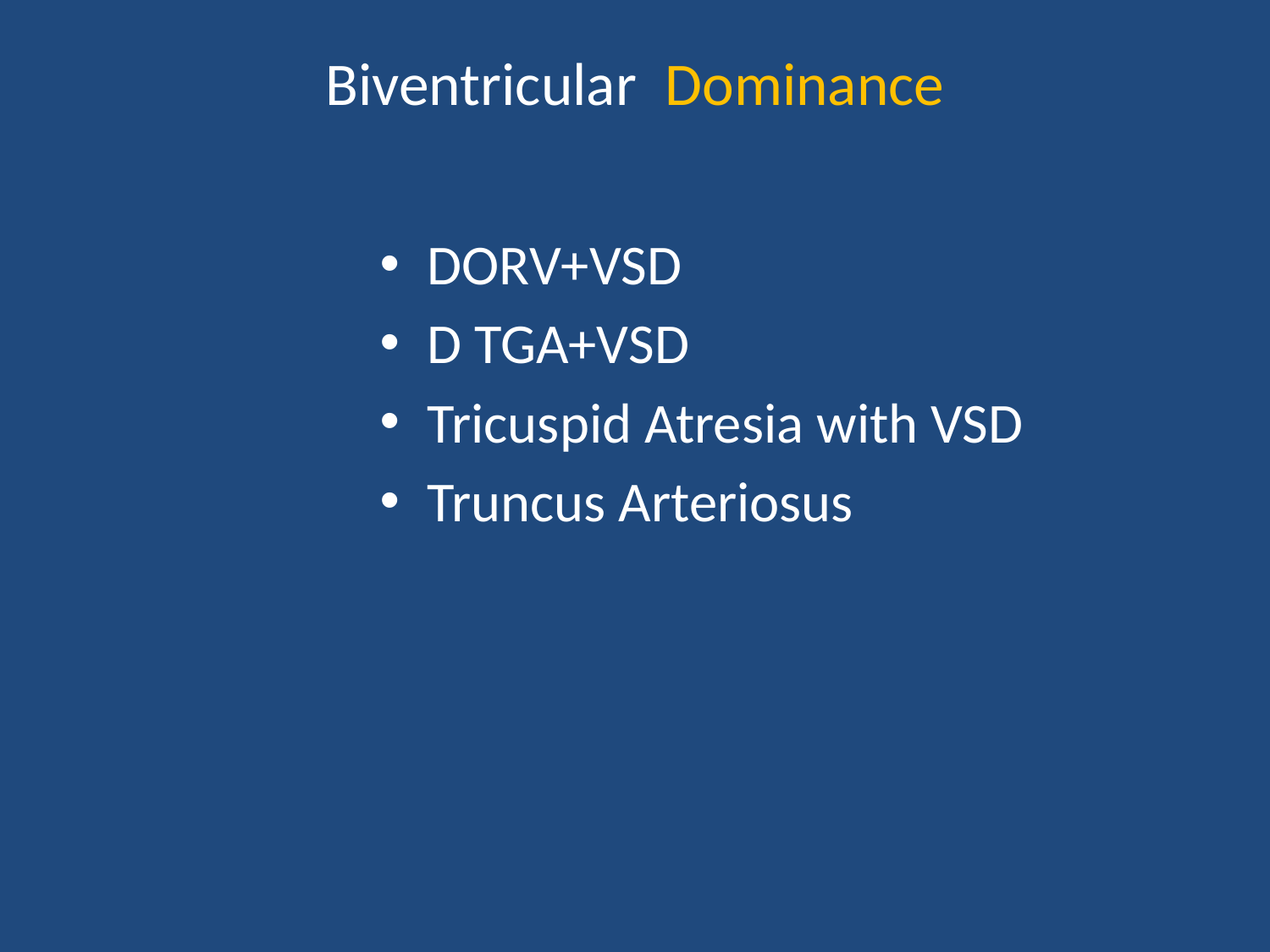

# Biventricular  Dominance
DORV+VSD
D TGA+VSD
Tricuspid Atresia with VSD
Truncus Arteriosus